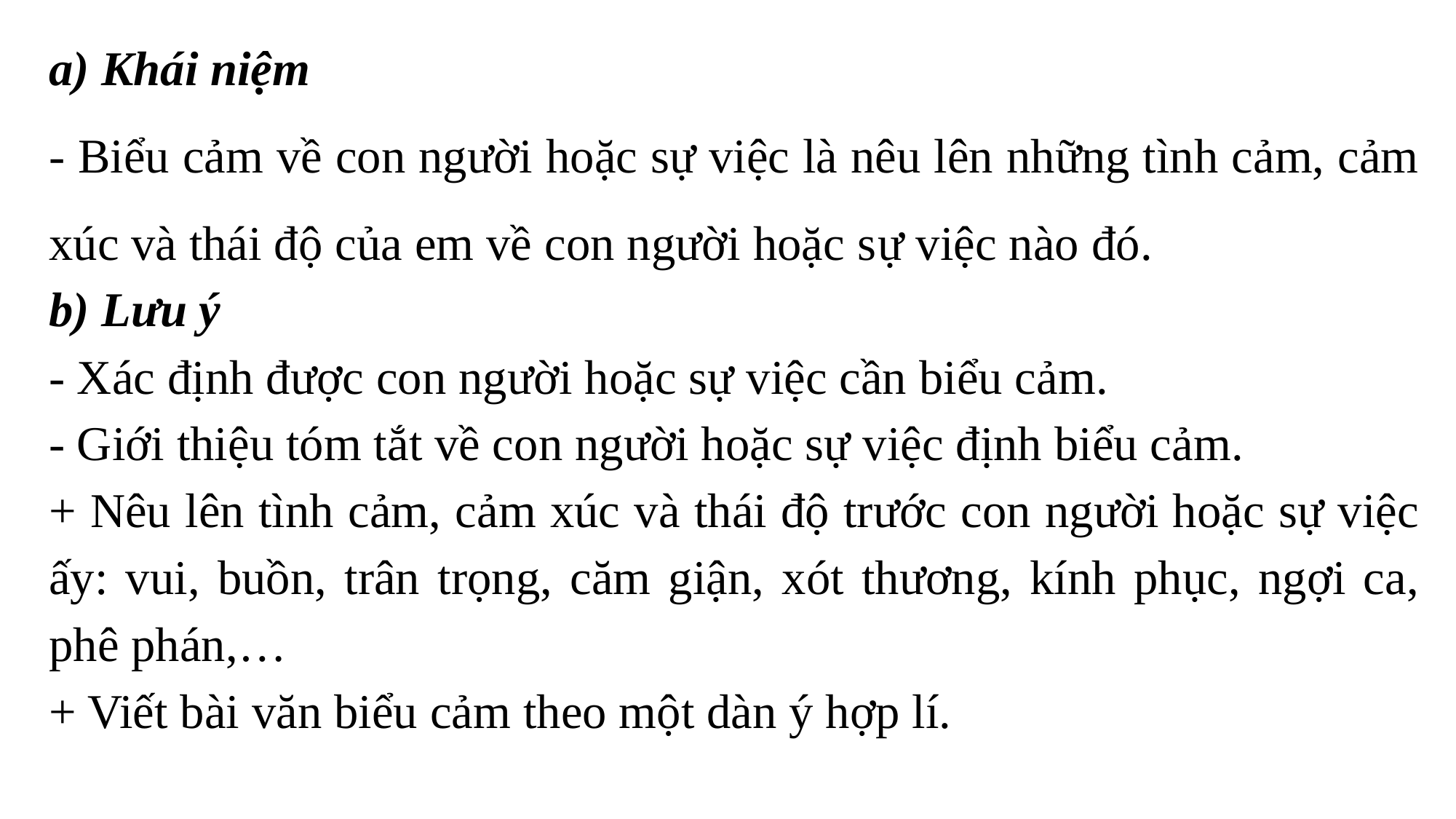

a) Khái niệm
- Biểu cảm về con người hoặc sự việc là nêu lên những tình cảm, cảm xúc và thái độ của em về con người hoặc sự việc nào đó.
b) Lưu ý
- Xác định được con người hoặc sự việc cần biểu cảm.
- Giới thiệu tóm tắt về con người hoặc sự việc định biểu cảm.
+ Nêu lên tình cảm, cảm xúc và thái độ trước con người hoặc sự việc ấy: vui, buồn, trân trọng, căm giận, xót thương, kính phục, ngợi ca, phê phán,…
+ Viết bài văn biểu cảm theo một dàn ý hợp lí.